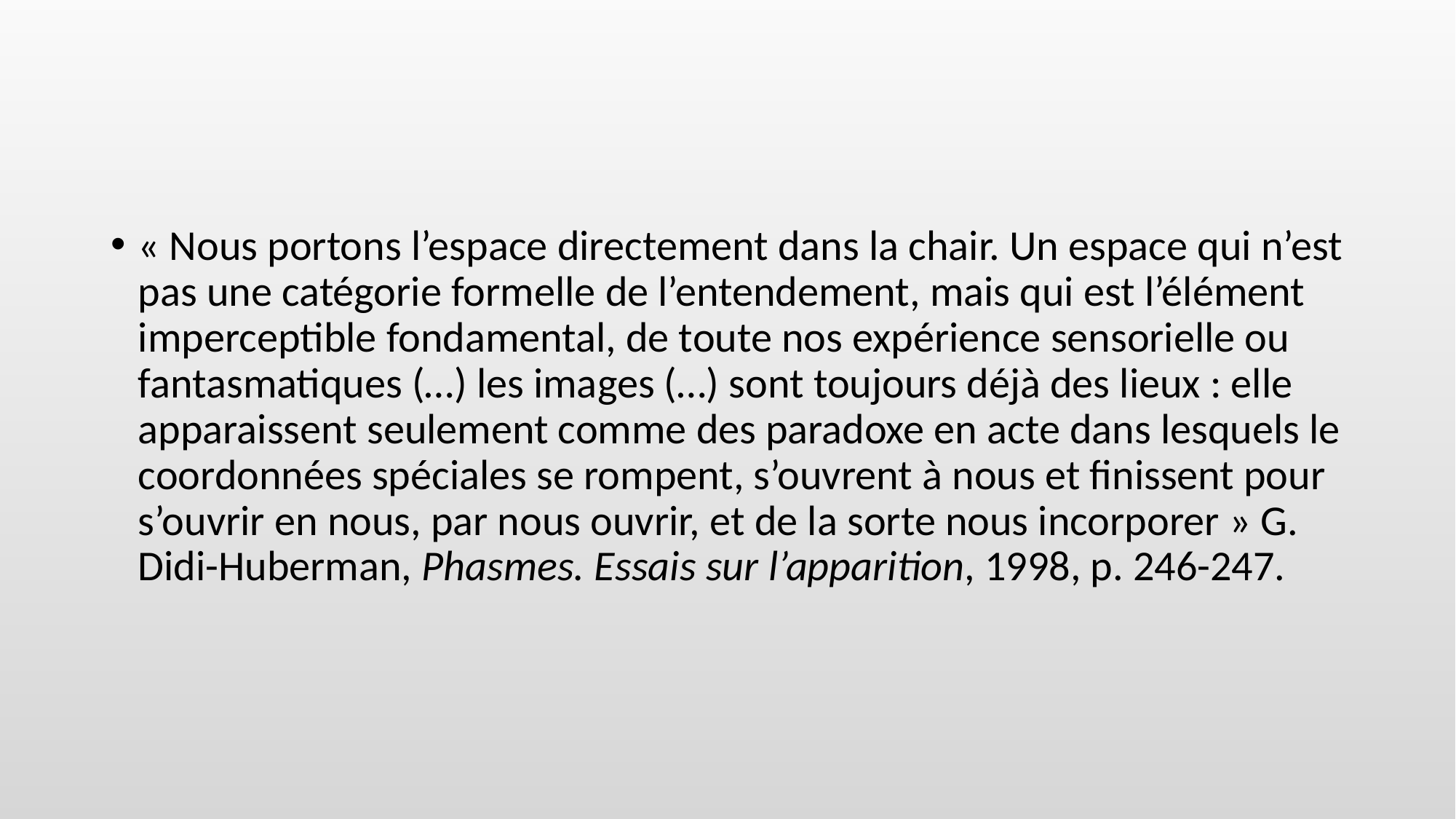

#
« Nous portons l’espace directement dans la chair. Un espace qui n’est pas une catégorie formelle de l’entendement, mais qui est l’élément imperceptible fondamental, de toute nos expérience sensorielle ou fantasmatiques (…) les images (…) sont toujours déjà des lieux : elle apparaissent seulement comme des paradoxe en acte dans lesquels le coordonnées spéciales se rompent, s’ouvrent à nous et finissent pour s’ouvrir en nous, par nous ouvrir, et de la sorte nous incorporer » G. Didi-Huberman, Phasmes. Essais sur l’apparition, 1998, p. 246-247.